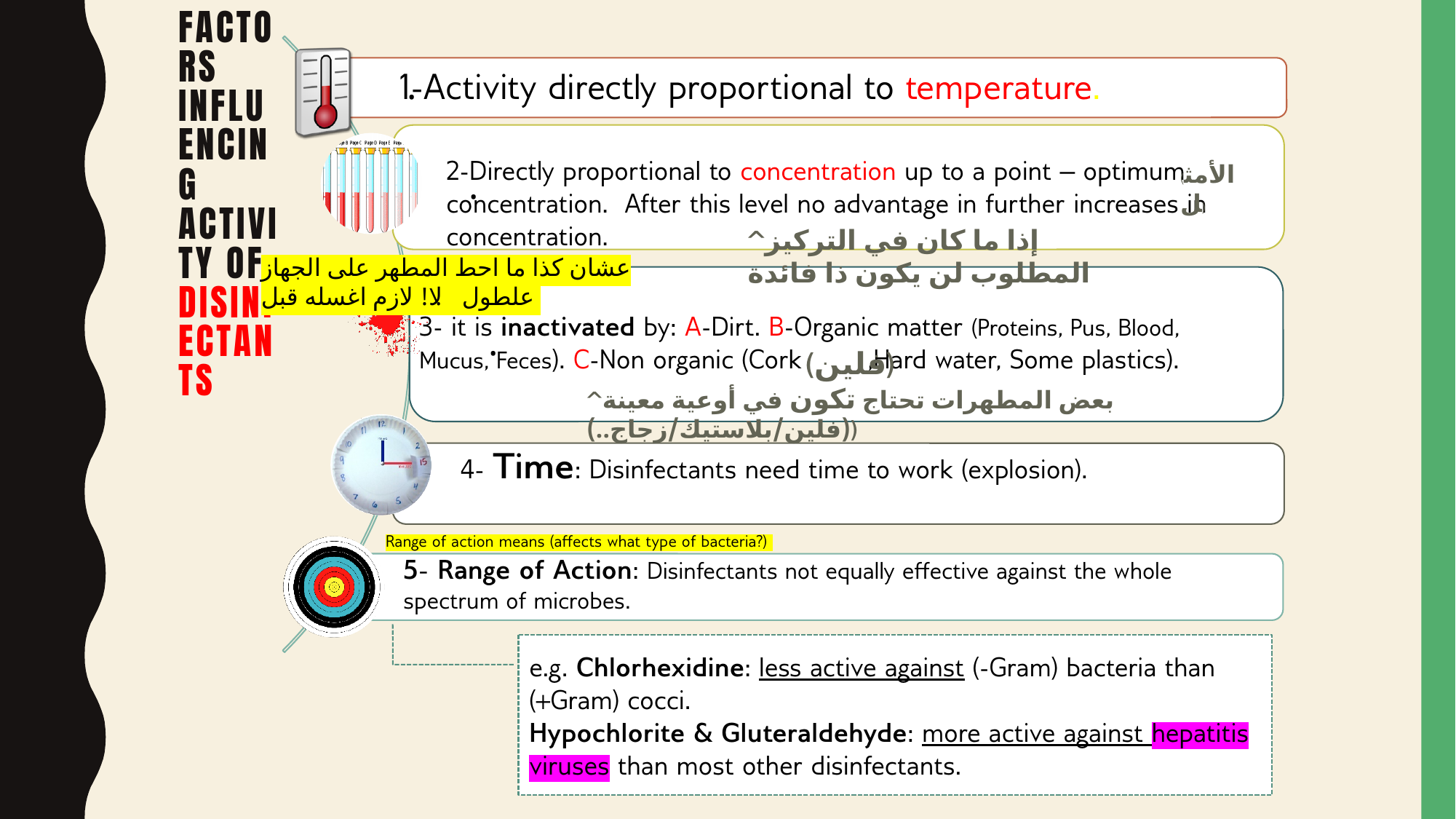

# Factors influencing activity of disinfectants
.
.
.

1-Activity directly proportional to temperature.

2-Directly proportional to concentration up to a point – optimum concentration.  After this level no advantage in further increases in concentration.
(الأمثل)
^إذا ما كان في التركيز المطلوب لن يكون ذا فائدة
عشان كذا ما احط المطهر على الجهاز علطول . لا! لازم اغسله قبل
3- it is inactivated by: A-Dirt. B-Organic matter (Proteins, Pus, Blood, Mucus, Feces). C-Non organic (Cork        ,Hard water, Some plastics).
(فلين)
^بعض المطهرات تحتاج تكون في أوعية معينة (فلين/بلاستيك/زجاج..))
4- Time: Disinfectants need time to work (explosion).
Range of action means (affects what type of bacteria?)
5- Range of Action: Disinfectants not equally effective against the whole spectrum of microbes.

e.g. Chlorhexidine: less active against (-Gram) bacteria than (+Gram) cocci.
Hypochlorite & Gluteraldehyde: more active against hepatitis viruses than most other disinfectants.